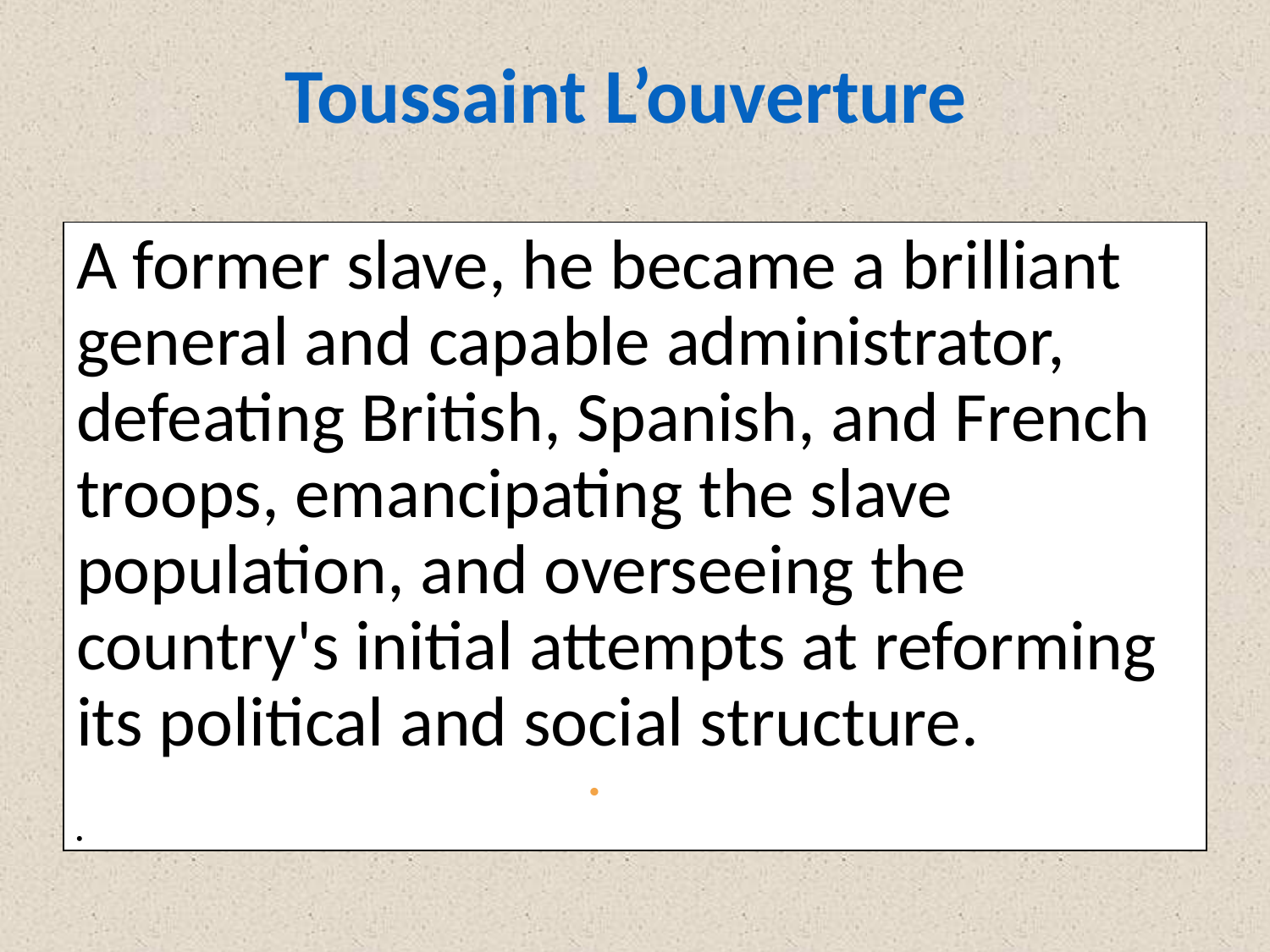

# Toussaint L’ouverture
A former slave, he became a brilliant general and capable administrator, defeating British, Spanish, and French troops, emancipating the slave population, and overseeing the country's initial attempts at reforming its political and social structure.